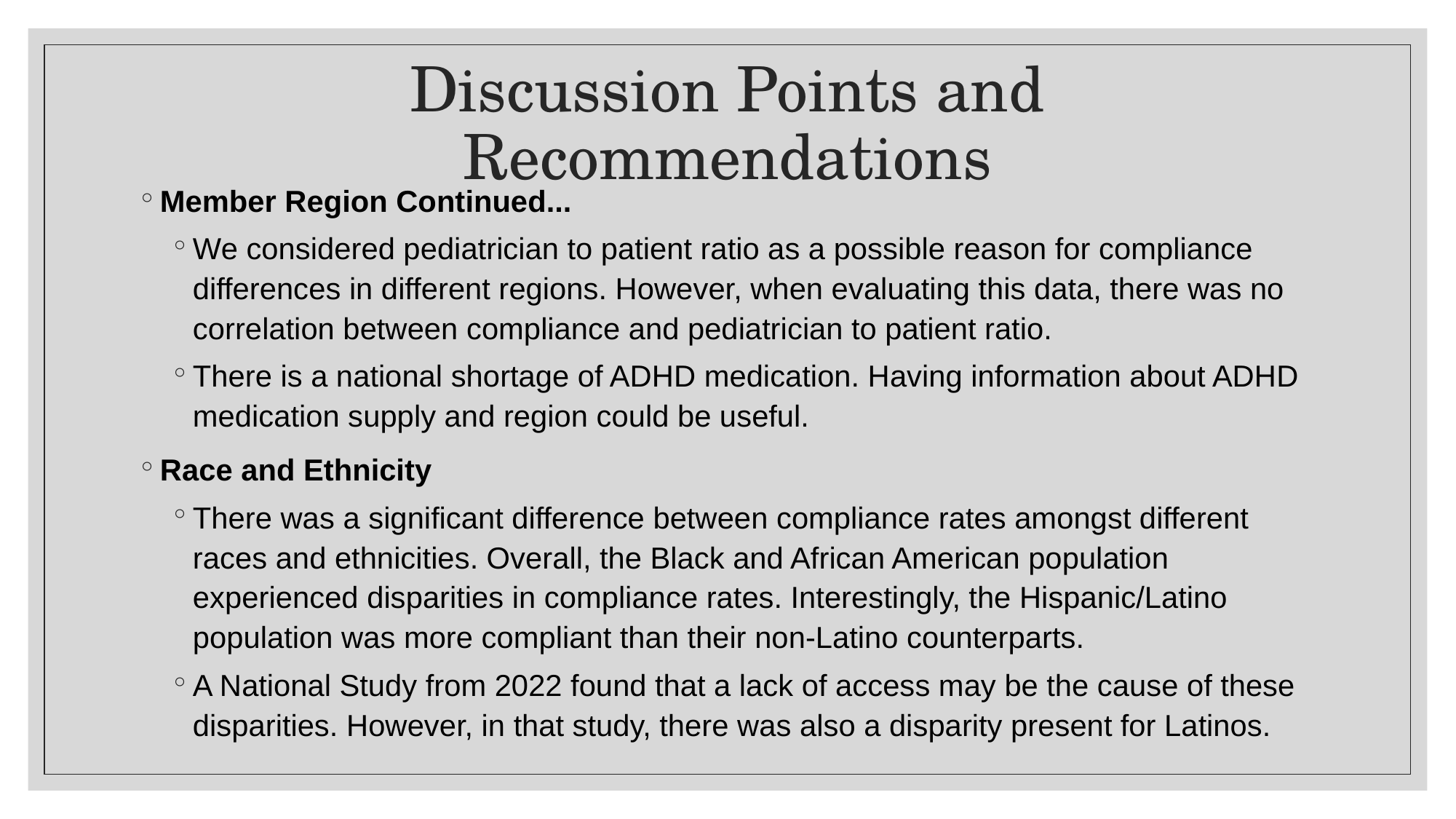

# Discussion Points and Recommendations
Member Region Continued...
We considered pediatrician to patient ratio as a possible reason for compliance differences in different regions. However, when evaluating this data, there was no correlation between compliance and pediatrician to patient ratio.
There is a national shortage of ADHD medication. Having information about ADHD medication supply and region could be useful.
Race and Ethnicity
There was a significant difference between compliance rates amongst different races and ethnicities. Overall, the Black and African American population experienced disparities in compliance rates. Interestingly, the Hispanic/Latino population was more compliant than their non-Latino counterparts.
A National Study from 2022 found that a lack of access may be the cause of these disparities. However, in that study, there was also a disparity present for Latinos.